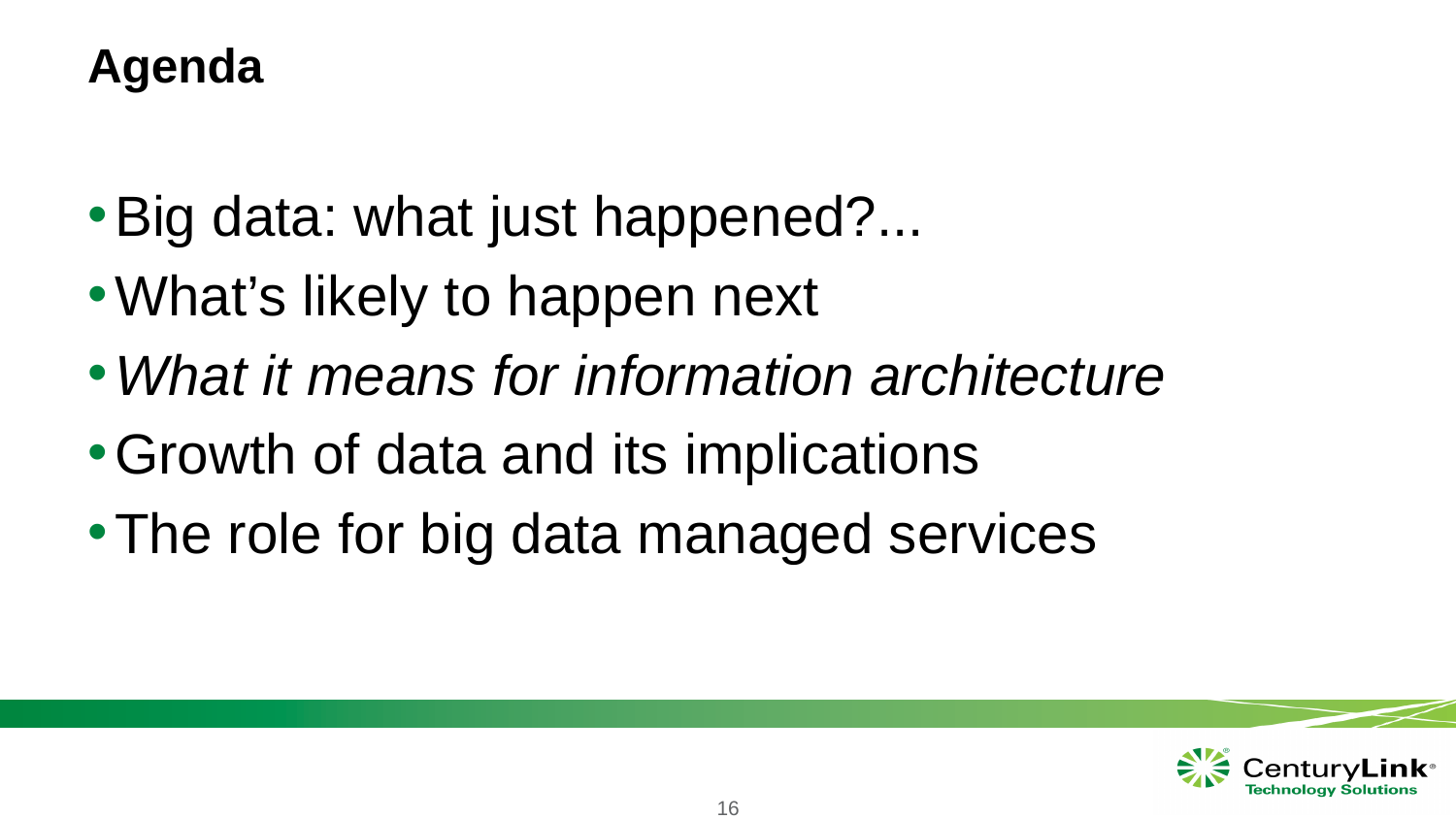

# Agenda
Big data: what just happened?...
What’s likely to happen next
What it means for information architecture
Growth of data and its implications
The role for big data managed services
16